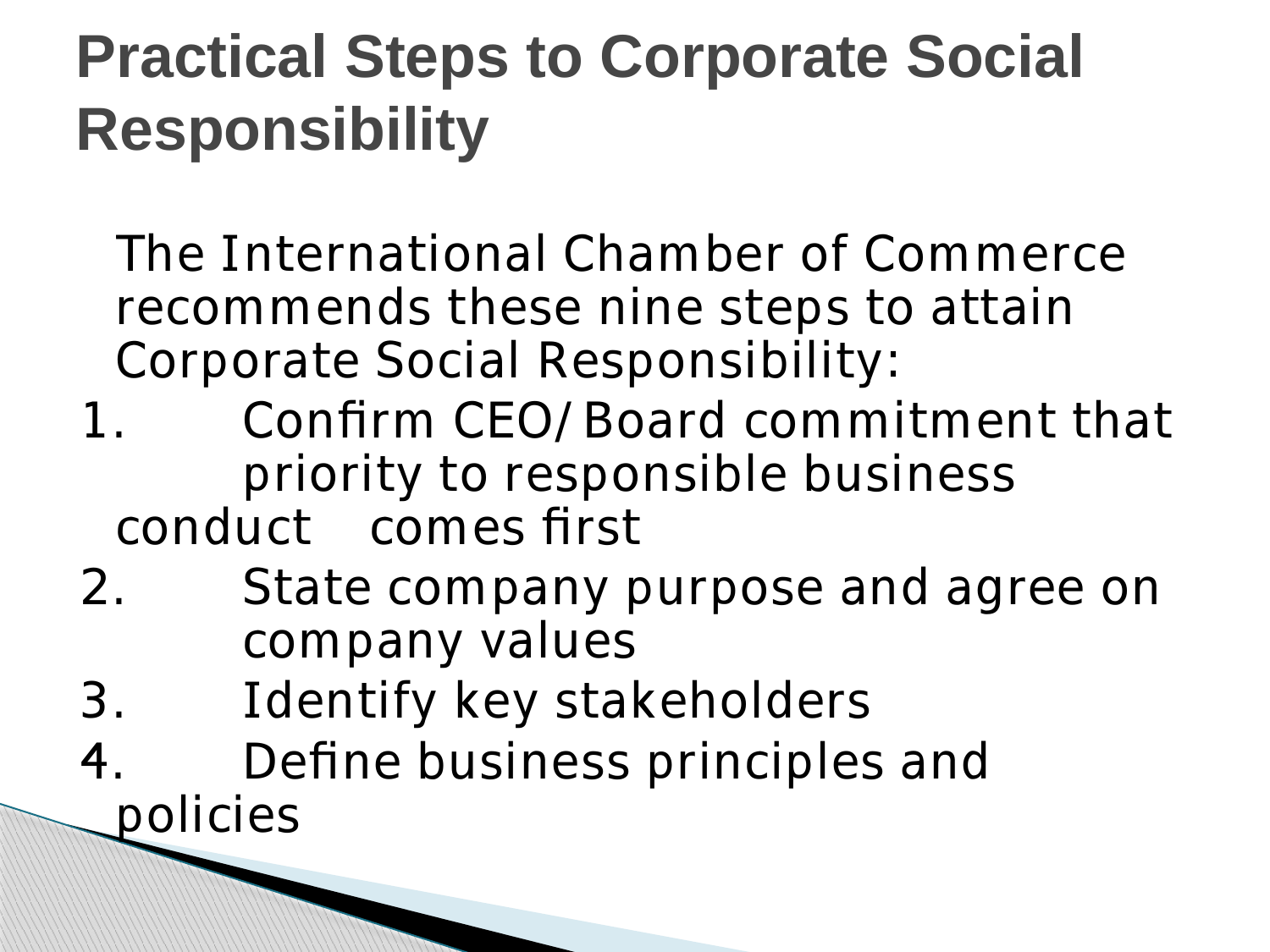

# Practical Steps to Corporate Social Responsibility
	The International Chamber of Commerce recommends these nine steps to attain Corporate Social Responsibility:
1.   	Confirm CEO/Board commitment that 	priority to responsible business 	conduct 	comes first
2.   	State company purpose and agree on 	company values
3.   	Identify key stakeholders
4.   	Define business principles and policies